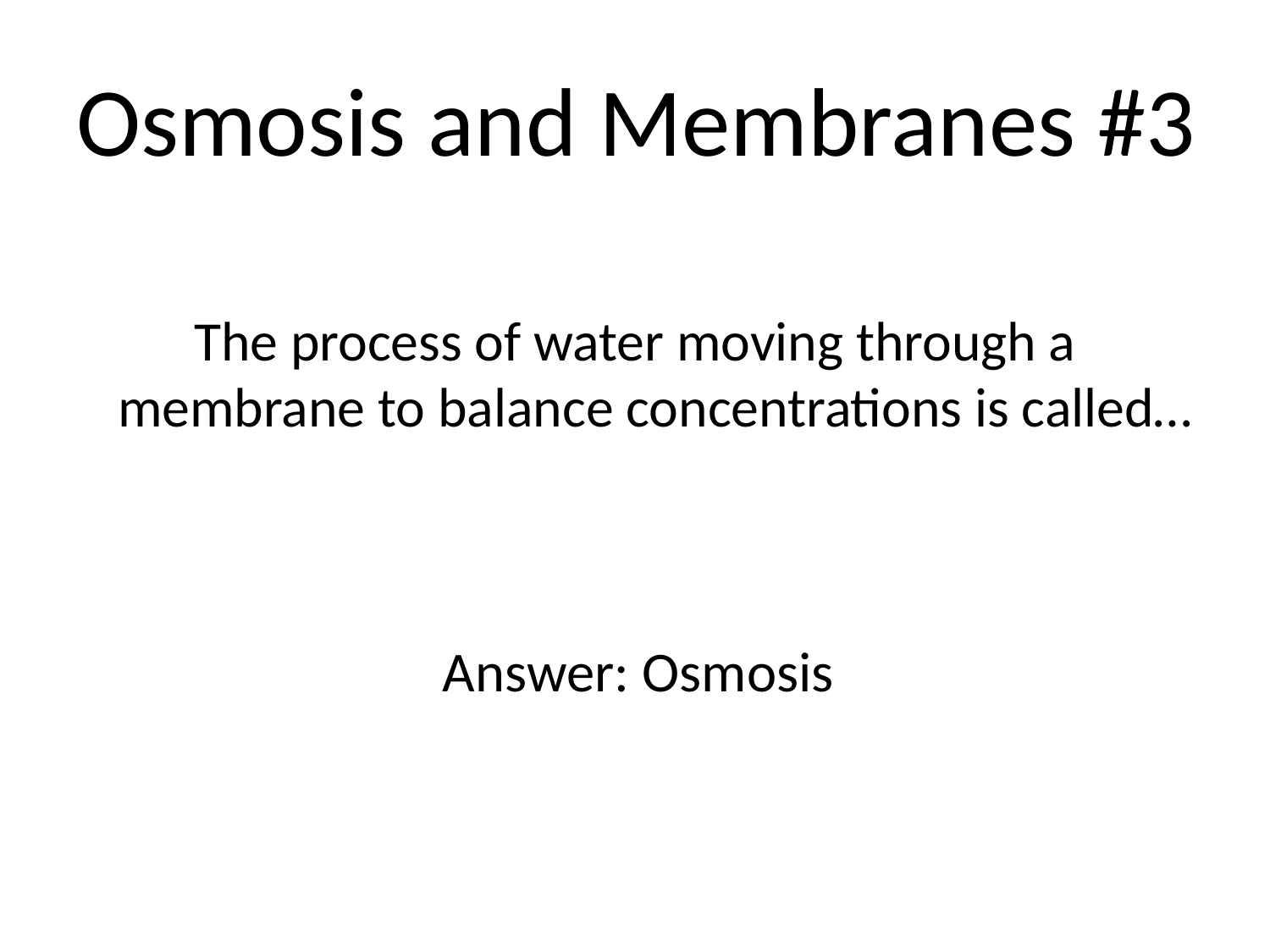

# Osmosis and Membranes #3
The process of water moving through a membrane to balance concentrations is called…
Answer: Osmosis